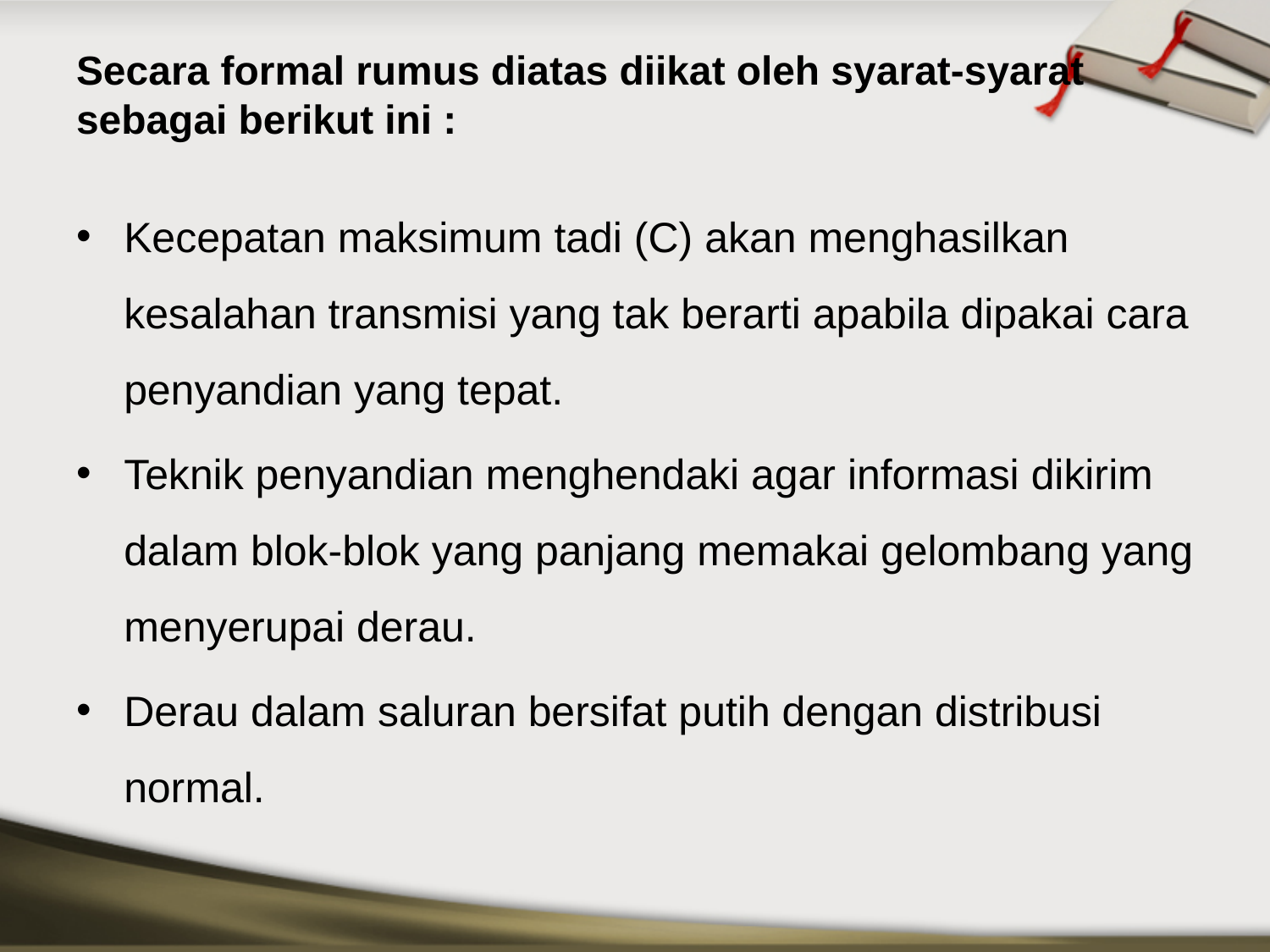

# Secara formal rumus diatas diikat oleh syarat-syarat sebagai berikut ini :
Kecepatan maksimum tadi (C) akan menghasilkan kesalahan transmisi yang tak berarti apabila dipakai cara penyandian yang tepat.
Teknik penyandian menghendaki agar informasi dikirim dalam blok-blok yang panjang memakai gelombang yang menyerupai derau.
Derau dalam saluran bersifat putih dengan distribusi normal.